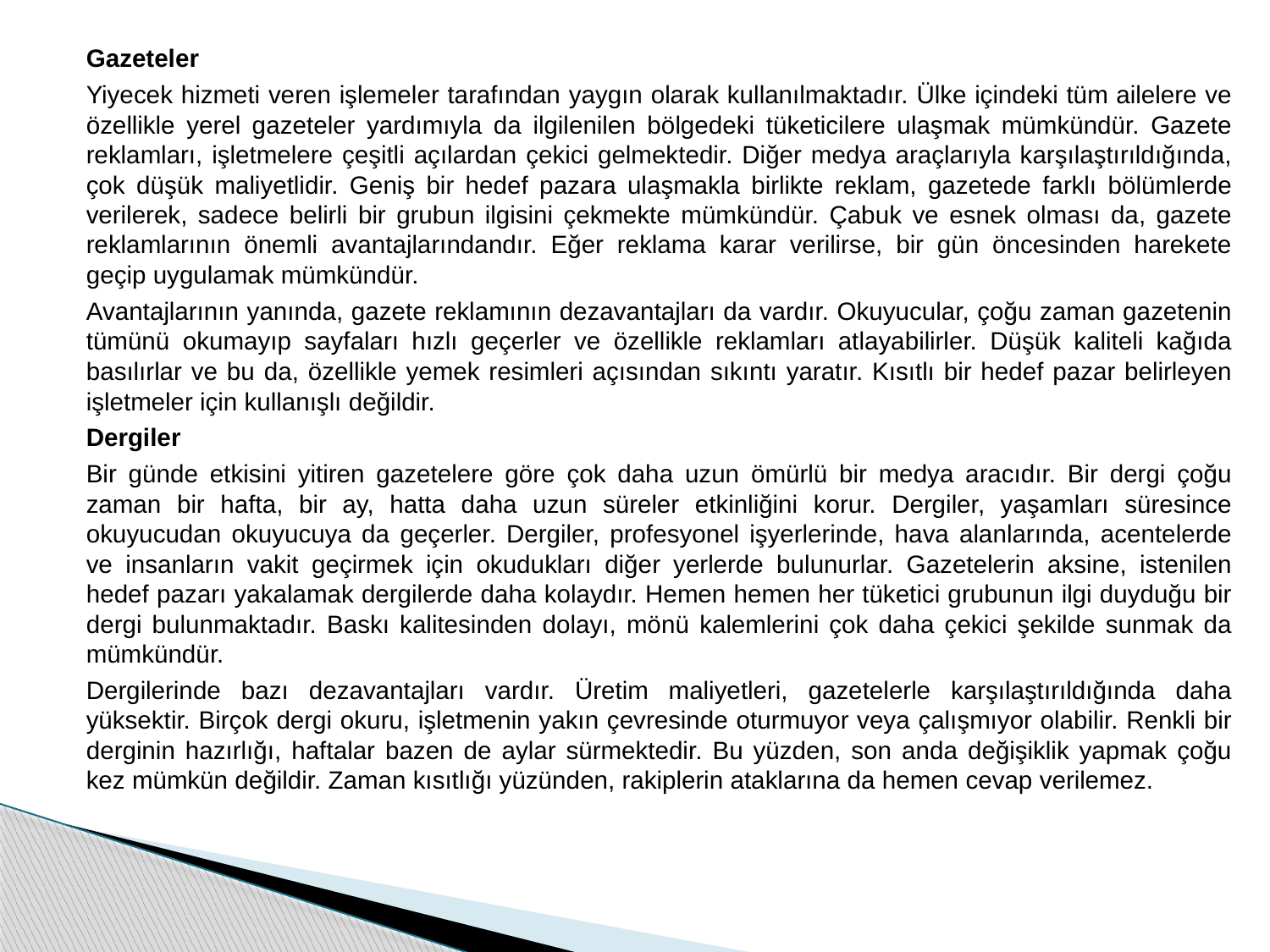

Gazeteler
		Yiyecek hizmeti veren işlemeler tarafından yaygın olarak kullanılmaktadır. Ülke içindeki tüm ailelere ve özellikle yerel gazeteler yardımıyla da ilgilenilen bölgedeki tüketicilere ulaşmak mümkündür. Gazete reklamları, işletmelere çeşitli açılardan çekici gelmektedir. Diğer medya araçlarıyla karşılaştırıldığında, çok düşük maliyetlidir. Geniş bir hedef pazara ulaşmakla birlikte reklam, gazetede farklı bölümlerde verilerek, sadece belirli bir grubun ilgisini çekmekte mümkündür. Çabuk ve esnek olması da, gazete reklamlarının önemli avantajlarındandır. Eğer reklama karar verilirse, bir gün öncesinden harekete geçip uygulamak mümkündür.
		Avantajlarının yanında, gazete reklamının dezavantajları da vardır. Okuyucular, çoğu zaman gazetenin tümünü okumayıp sayfaları hızlı geçerler ve özellikle reklamları atlayabilirler. Düşük kaliteli kağıda basılırlar ve bu da, özellikle yemek resimleri açısından sıkıntı yaratır. Kısıtlı bir hedef pazar belirleyen işletmeler için kullanışlı değildir.
	Dergiler
		Bir günde etkisini yitiren gazetelere göre çok daha uzun ömürlü bir medya aracıdır. Bir dergi çoğu zaman bir hafta, bir ay, hatta daha uzun süreler etkinliğini korur. Dergiler, yaşamları süresince okuyucudan okuyucuya da geçerler. Dergiler, profesyonel işyerlerinde, hava alanlarında, acentelerde ve insanların vakit geçirmek için okudukları diğer yerlerde bulunurlar. Gazetelerin aksine, istenilen hedef pazarı yakalamak dergilerde daha kolaydır. Hemen hemen her tüketici grubunun ilgi duyduğu bir dergi bulunmaktadır. Baskı kalitesinden dolayı, mönü kalemlerini çok daha çekici şekilde sunmak da mümkündür.
		Dergilerinde bazı dezavantajları vardır. Üretim maliyetleri, gazetelerle karşılaştırıldığında daha yüksektir. Birçok dergi okuru, işletmenin yakın çevresinde oturmuyor veya çalışmıyor olabilir. Renkli bir derginin hazırlığı, haftalar bazen de aylar sürmektedir. Bu yüzden, son anda değişiklik yapmak çoğu kez mümkün değildir. Zaman kısıtlığı yüzünden, rakiplerin ataklarına da hemen cevap verilemez.